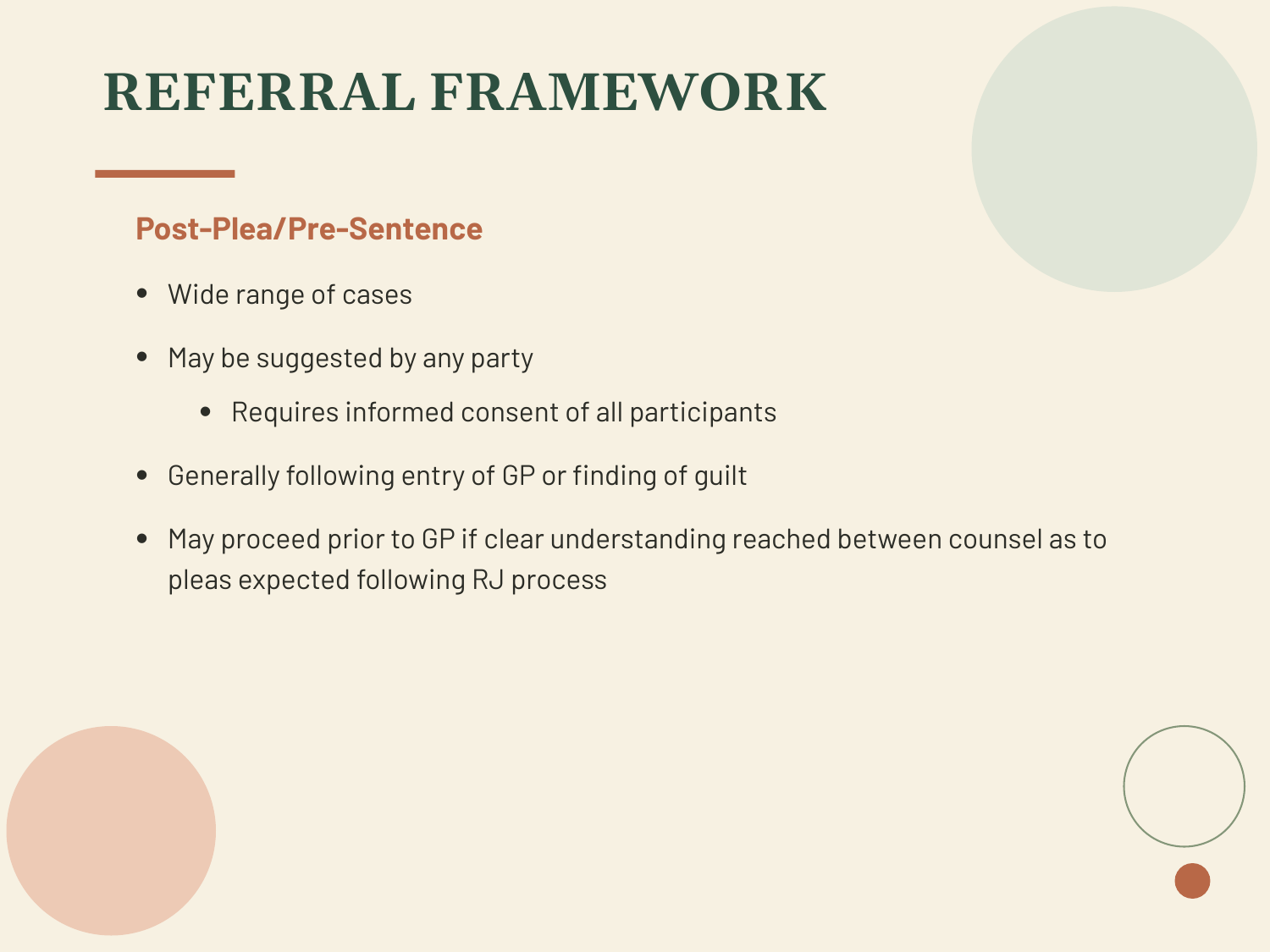

# REFERRAL FRAMEWORK

Post-Plea/Pre-Sentence
Wide range of cases
May be suggested by any party
Requires informed consent of all participants
Generally following entry of GP or finding of guilt
May proceed prior to GP if clear understanding reached between counsel as to pleas expected following RJ process